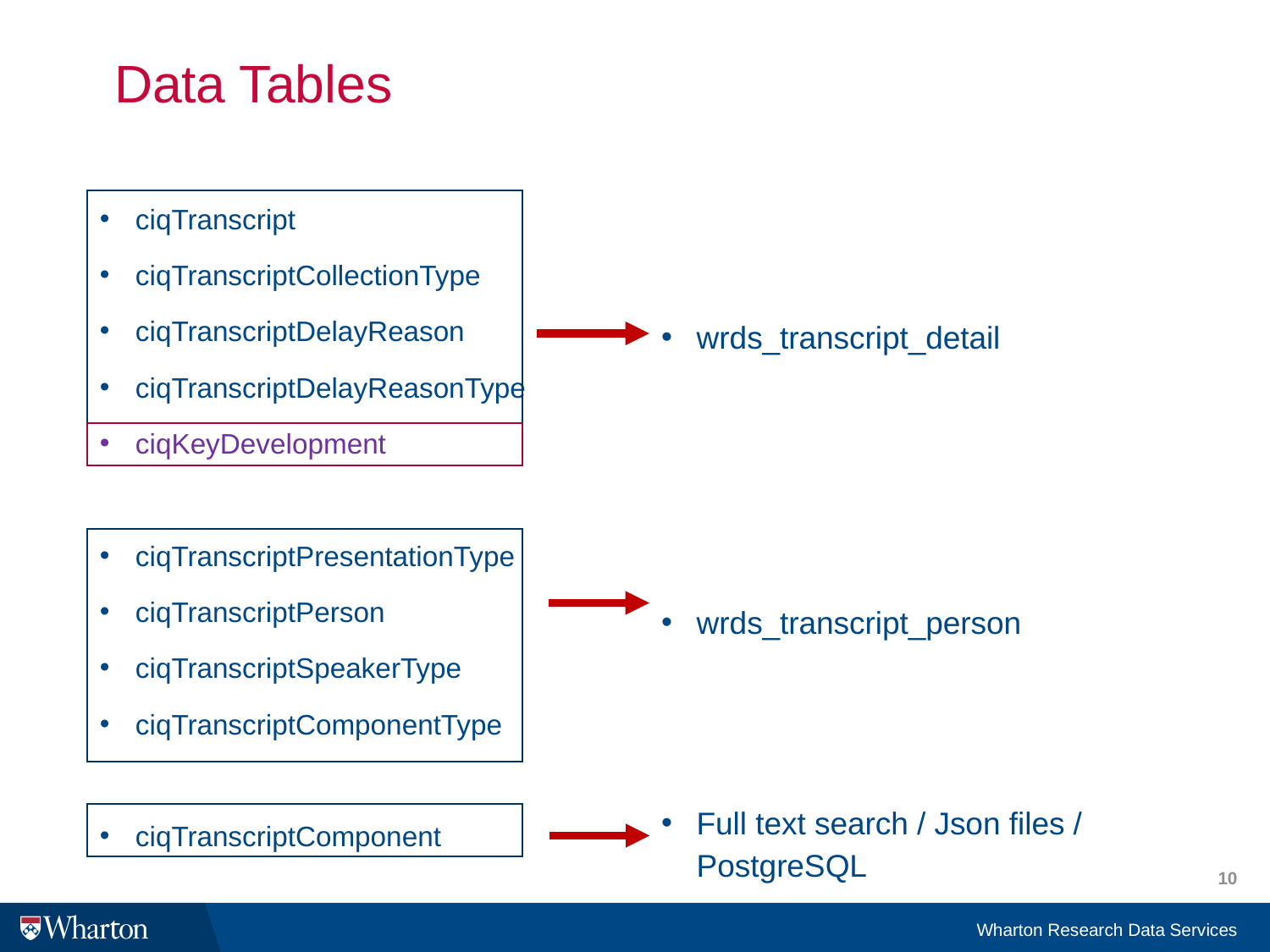

Data Tables
ciqTranscript
ciqTranscriptCollectionType
ciqTranscriptDelayReason
ciqTranscriptDelayReasonType
ciqKeyDevelopment

ciqTranscriptPresentationType
ciqTranscriptPerson
ciqTranscriptSpeakerType
ciqTranscriptComponentType

ciqTranscriptComponent

wrds_transcript_detail

wrds_transcript_person

Full text search / Json files / PostgreSQL

10
Wharton Research Data Services